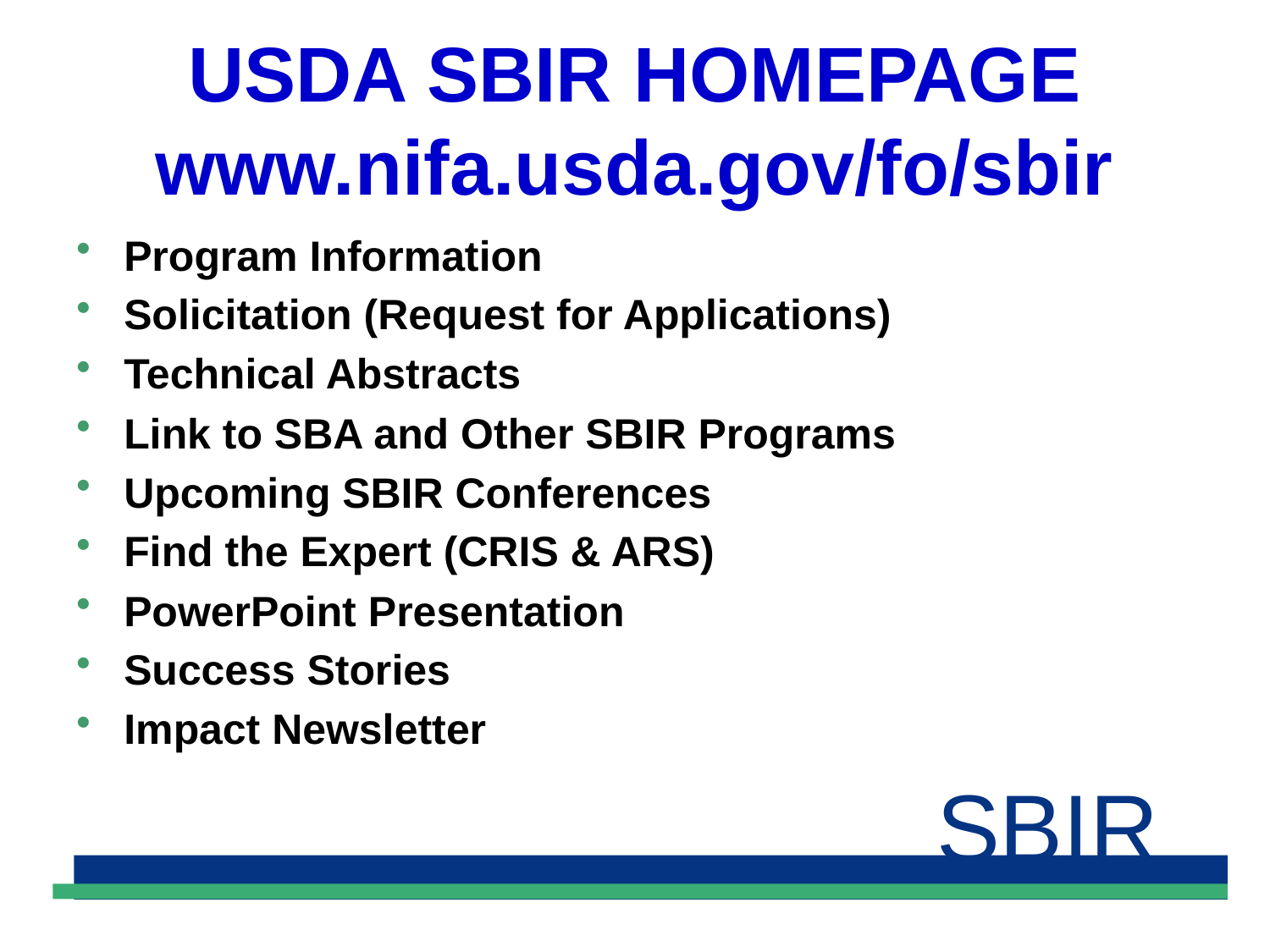

# USDA SBIR HOMEPAGE www.nifa.usda.gov/fo/sbir
Program Information
Solicitation (Request for Applications)
Technical Abstracts
Link to SBA and Other SBIR Programs
Upcoming SBIR Conferences
Find the Expert (CRIS & ARS)
PowerPoint Presentation
Success Stories
Impact Newsletter